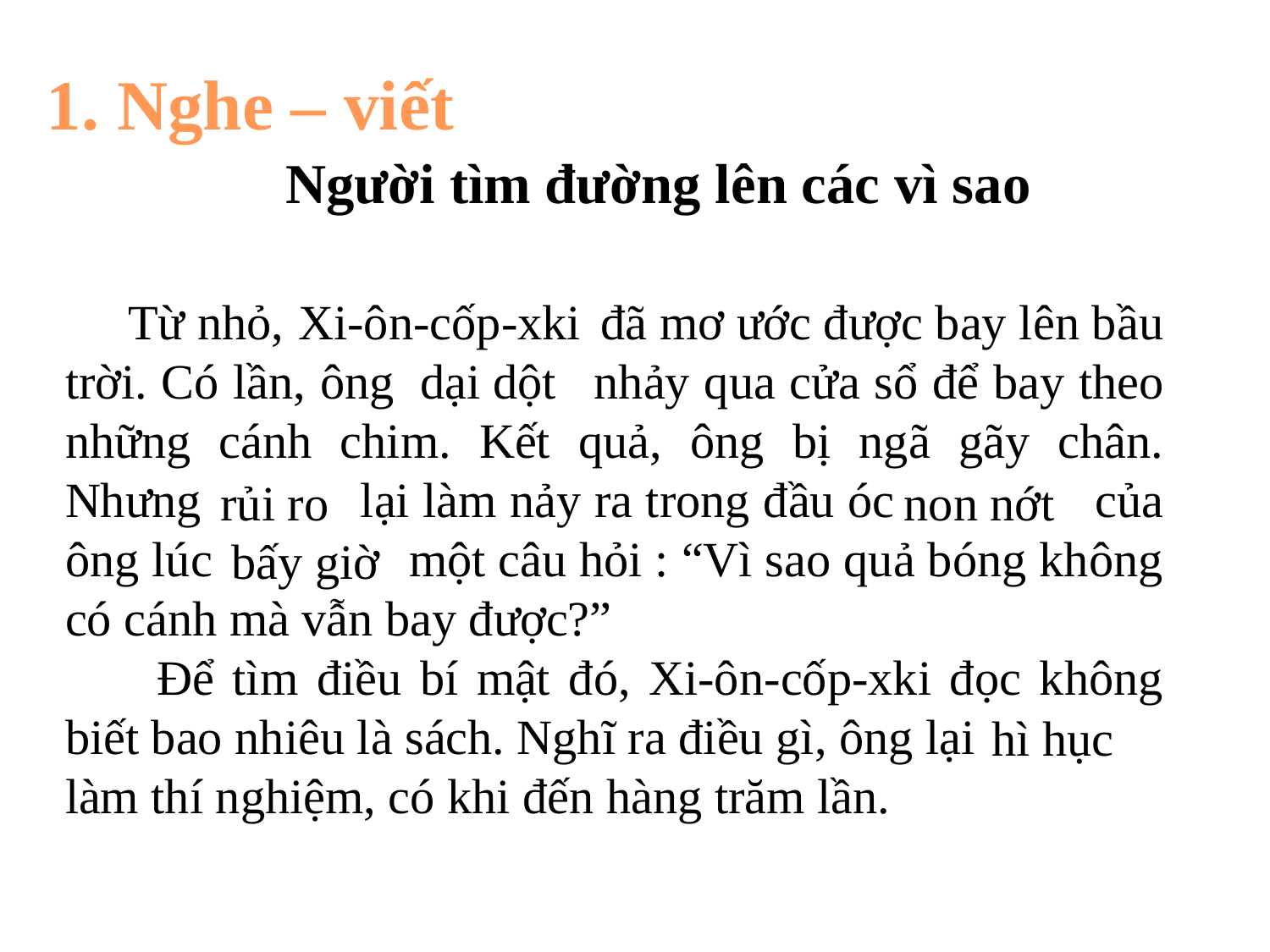

1. Nghe – viết
Người tìm đường lên các vì sao
     Từ nhỏ,  			  đã mơ ước được bay lên bầu trời. Có lần, ông              nhảy qua cửa sổ để bay theo những cánh chim. Kết quả, ông bị ngã gãy chân. Nhưng  	   lại làm nảy ra trong đầu óc	          của ông lúc 	       một câu hỏi : “Vì sao quả bóng không có cánh mà vẫn bay được?”
     Để tìm điều bí mật đó, Xi-ôn-cốp-xki đọc không biết bao nhiêu là sách. Nghĩ ra điều gì, ông lại
làm thí nghiệm, có khi đến hàng trăm lần.
Xi-ôn-cốp-xki
dại dột
rủi ro
 non nớt
bấy giờ
hì hục